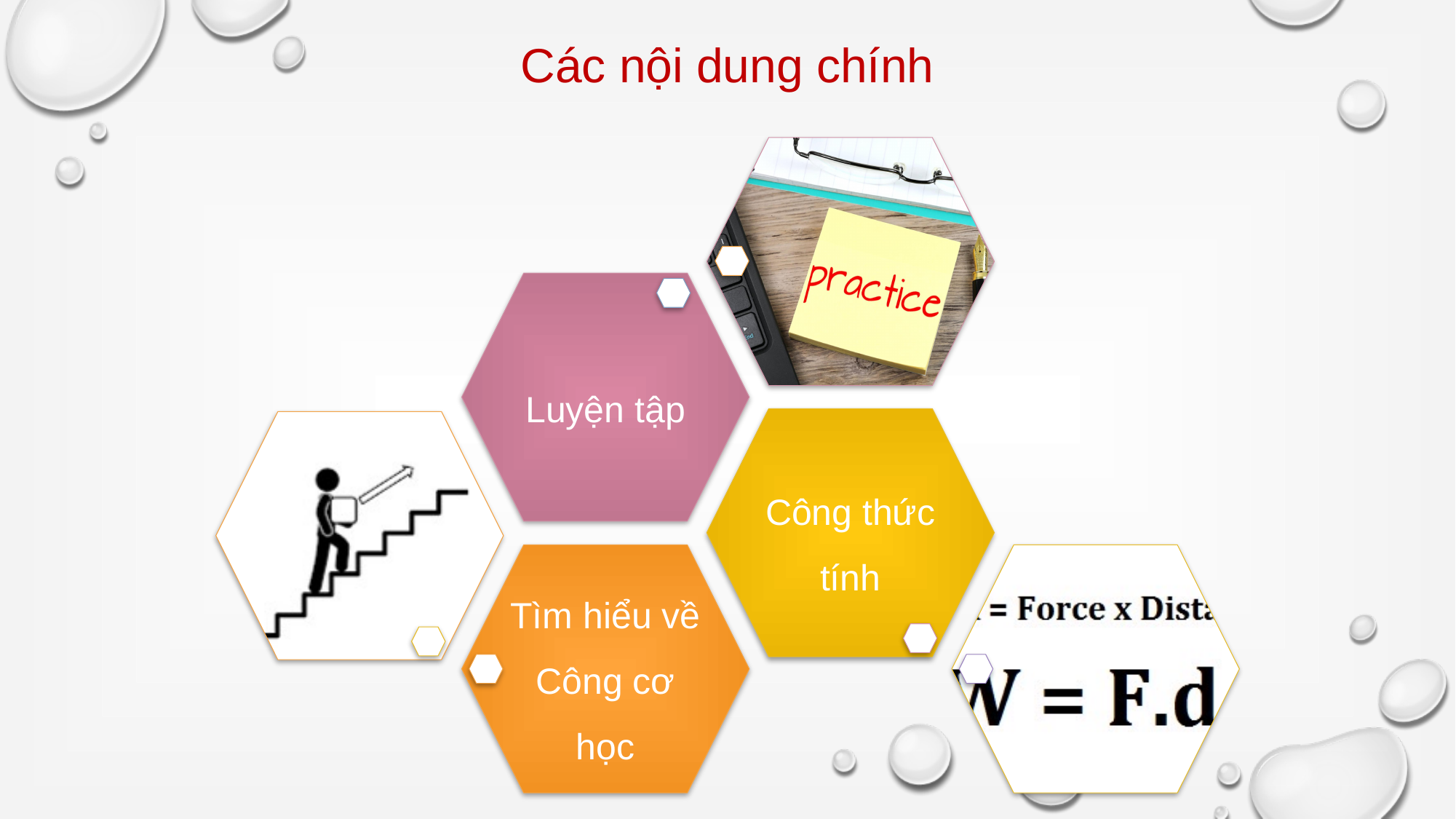

# Các nội dung chính
Tìm hiểu về Công cơ học
Công thức tính
Luyện tập